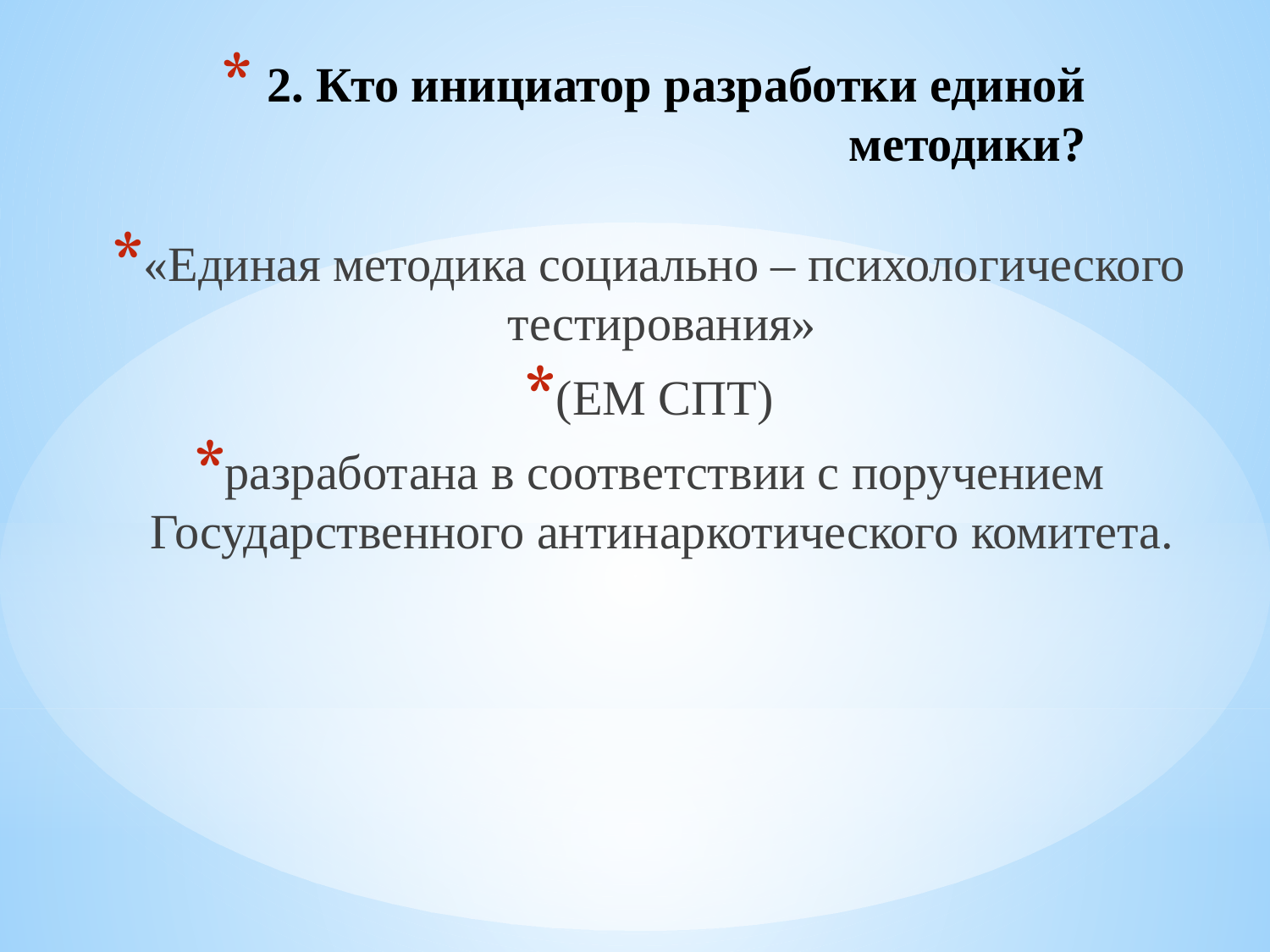

# 2. Кто инициатор разработки единой методики?
«Единая методика социально – психологического тестирования»
(ЕМ СПТ)
разработана в соответствии с поручением Государственного антинаркотического комитета.